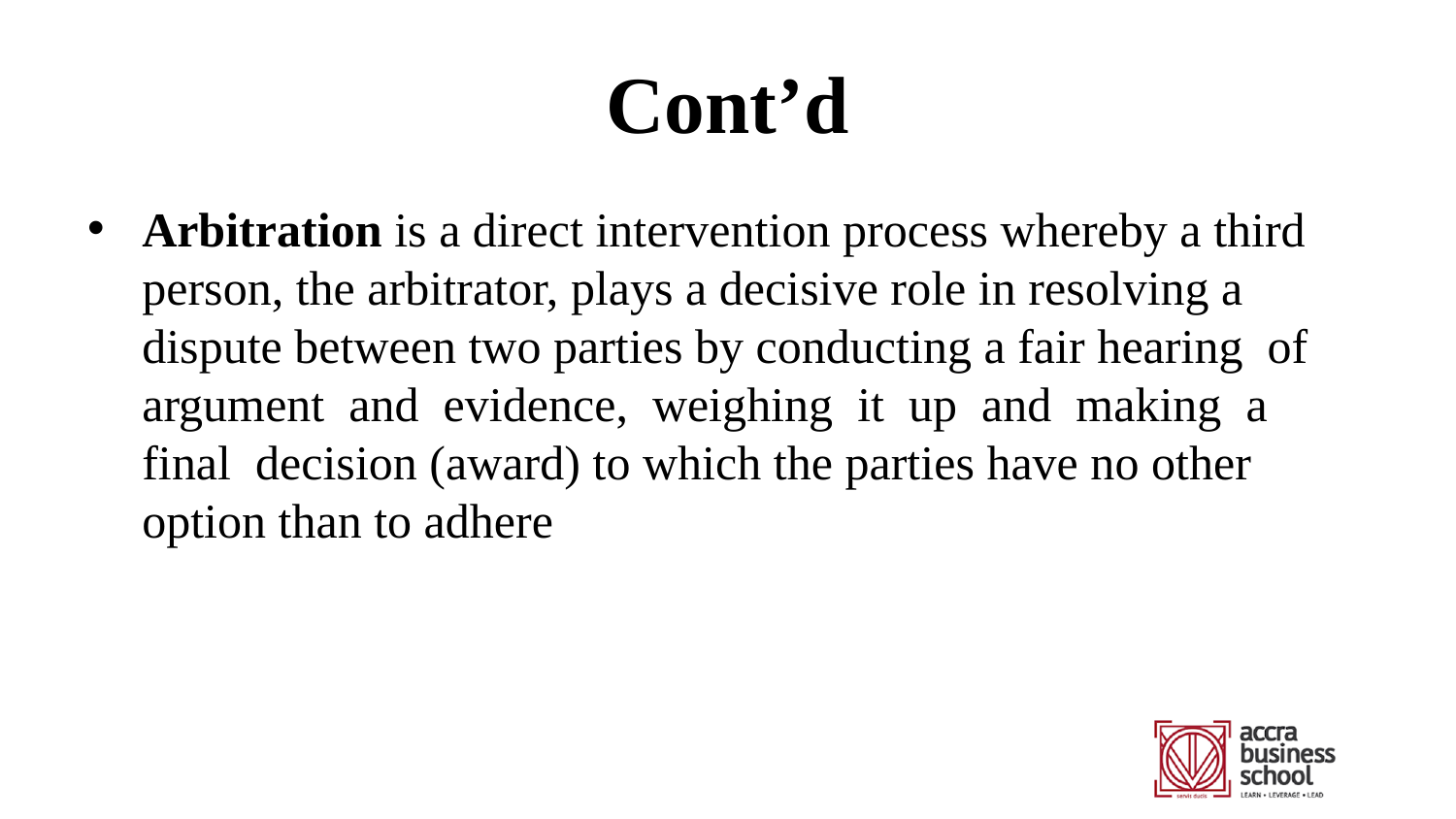

# Cont’d
Arbitration is a direct intervention process whereby a third person, the arbitrator, plays a decisive role in resolving a dispute between two parties by conducting a fair hearing  of  argument  and  evidence,  weighing  it  up  and  making  a  final  decision (award) to which the parties have no other option than to adhere